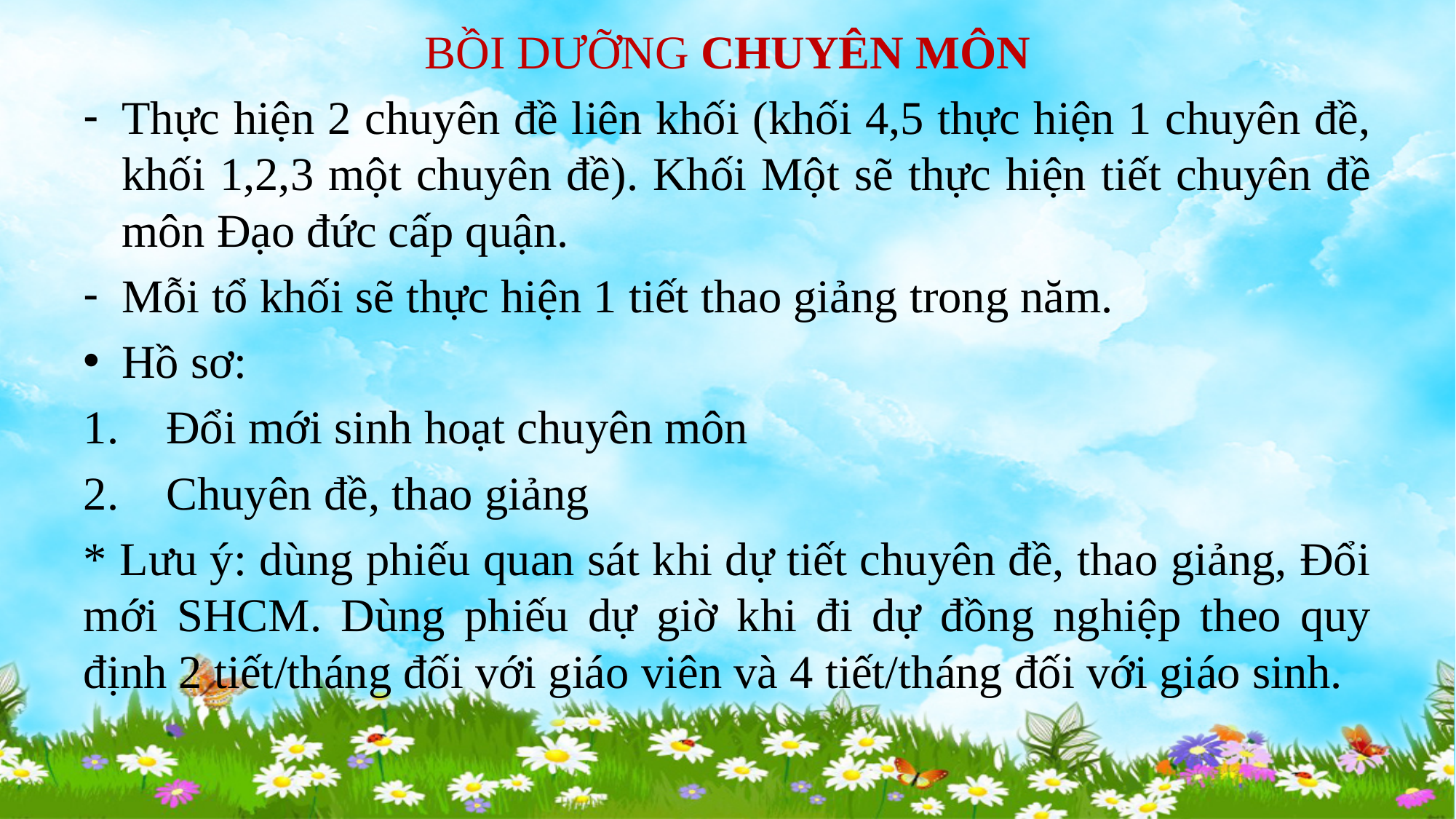

BỒI DƯỠNG CHUYÊN MÔN
Thực hiện 2 chuyên đề liên khối (khối 4,5 thực hiện 1 chuyên đề, khối 1,2,3 một chuyên đề). Khối Một sẽ thực hiện tiết chuyên đề môn Đạo đức cấp quận.
Mỗi tổ khối sẽ thực hiện 1 tiết thao giảng trong năm.
Hồ sơ:
Đổi mới sinh hoạt chuyên môn
Chuyên đề, thao giảng
* Lưu ý: dùng phiếu quan sát khi dự tiết chuyên đề, thao giảng, Đổi mới SHCM. Dùng phiếu dự giờ khi đi dự đồng nghiệp theo quy định 2 tiết/tháng đối với giáo viên và 4 tiết/tháng đối với giáo sinh.

#